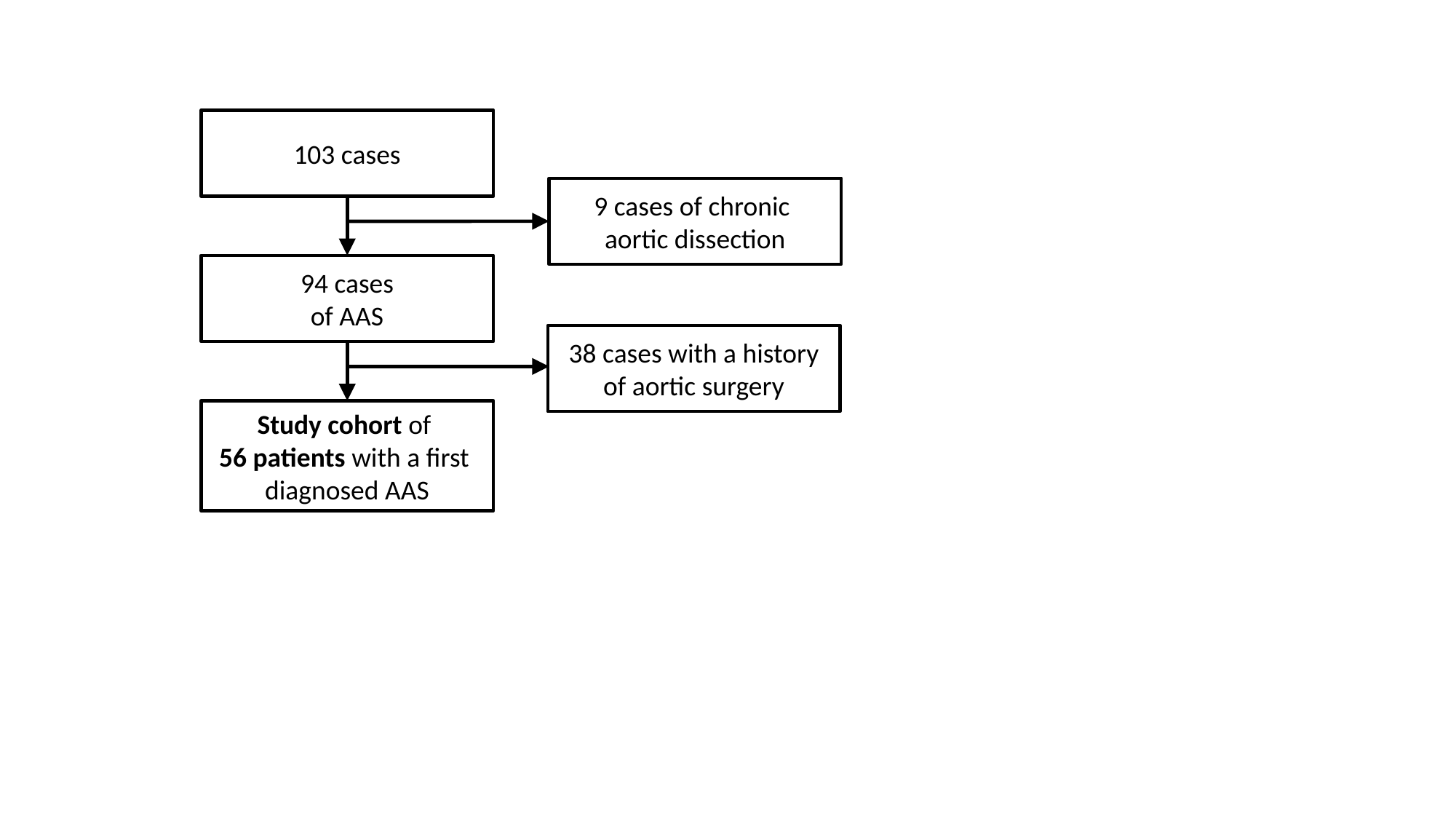

103 cases

9 cases of chronic
aortic dissection
94 cases
of AAS
38 cases with a history
of aortic surgery
Study cohort of
56 patients with a first
diagnosed AAS